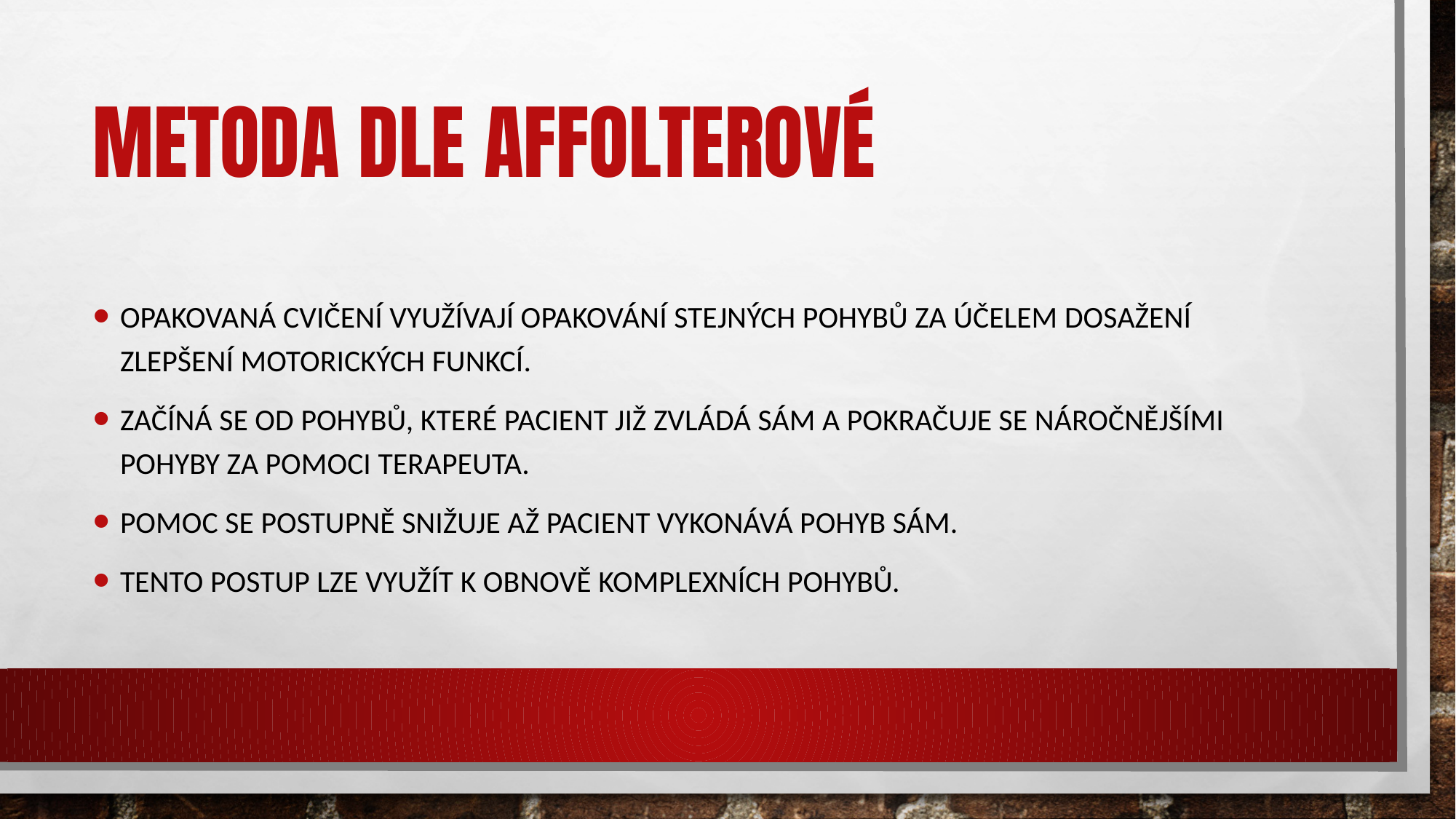

# Metoda dle Affolterové
Opakovaná cvičení využívají opakování stejných pohybů za účelem dosažení zlepšení motorických funkcí.
Začíná se od pohybů, které pacient již zvládá sám a pokračuje se náročnějšími pohyby za pomoci terapeuta.
Pomoc se postupně snižuje až pacient vykonává pohyb sám.
Tento postup lze využít k obnově komplexních pohybů.